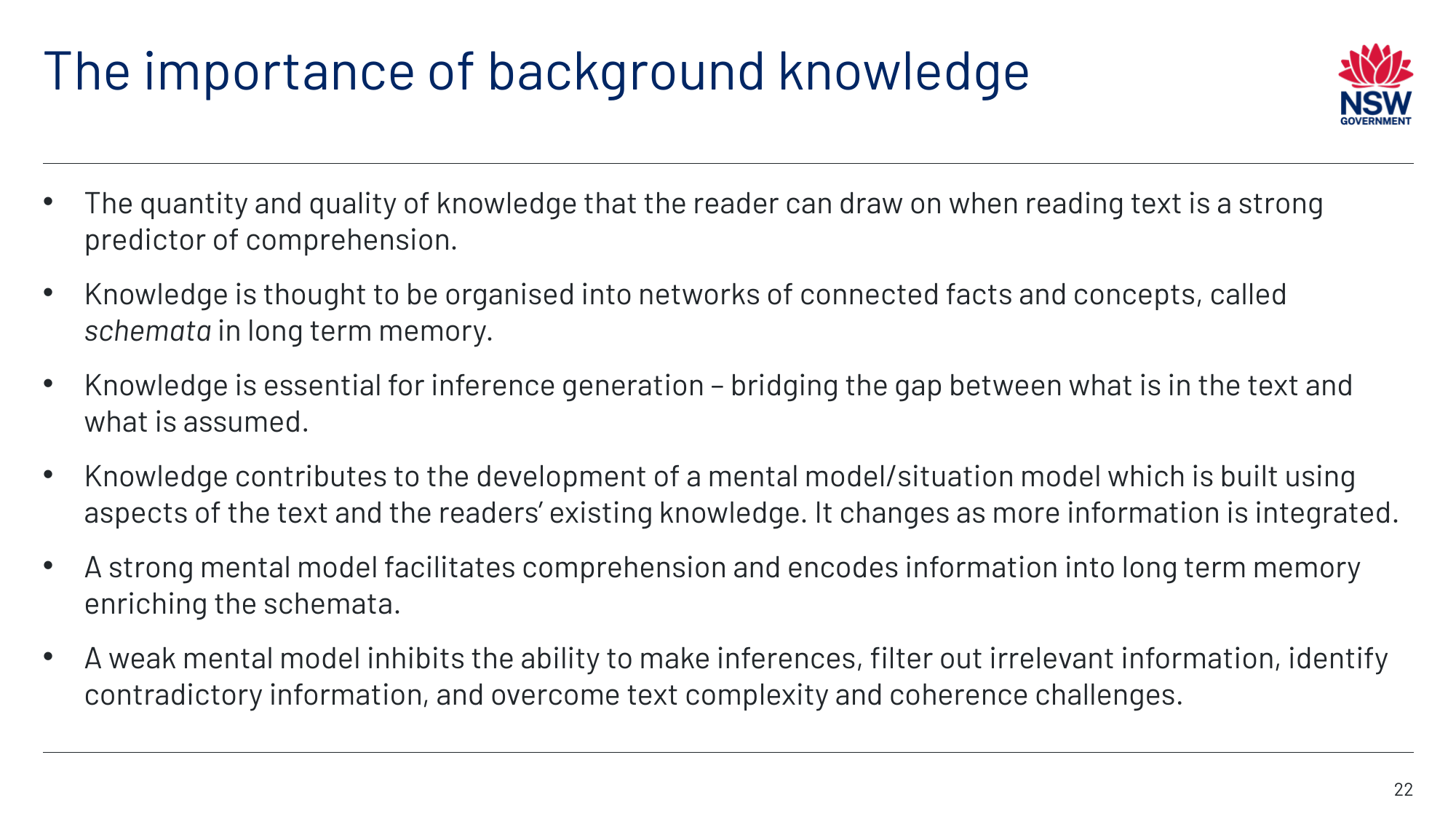

# The importance of background knowledge
The quantity and quality of knowledge that the reader can draw on when reading text is a strong predictor of comprehension.
Knowledge is thought to be organised into networks of connected facts and concepts, called schemata in long term memory.
Knowledge is essential for inference generation – bridging the gap between what is in the text and what is assumed.
Knowledge contributes to the development of a mental model/situation model which is built using aspects of the text and the readers’ existing knowledge. It changes as more information is integrated.
A strong mental model facilitates comprehension and encodes information into long term memory enriching the schemata.
A weak mental model inhibits the ability to make inferences, filter out irrelevant information, identify contradictory information, and overcome text complexity and coherence challenges.
22